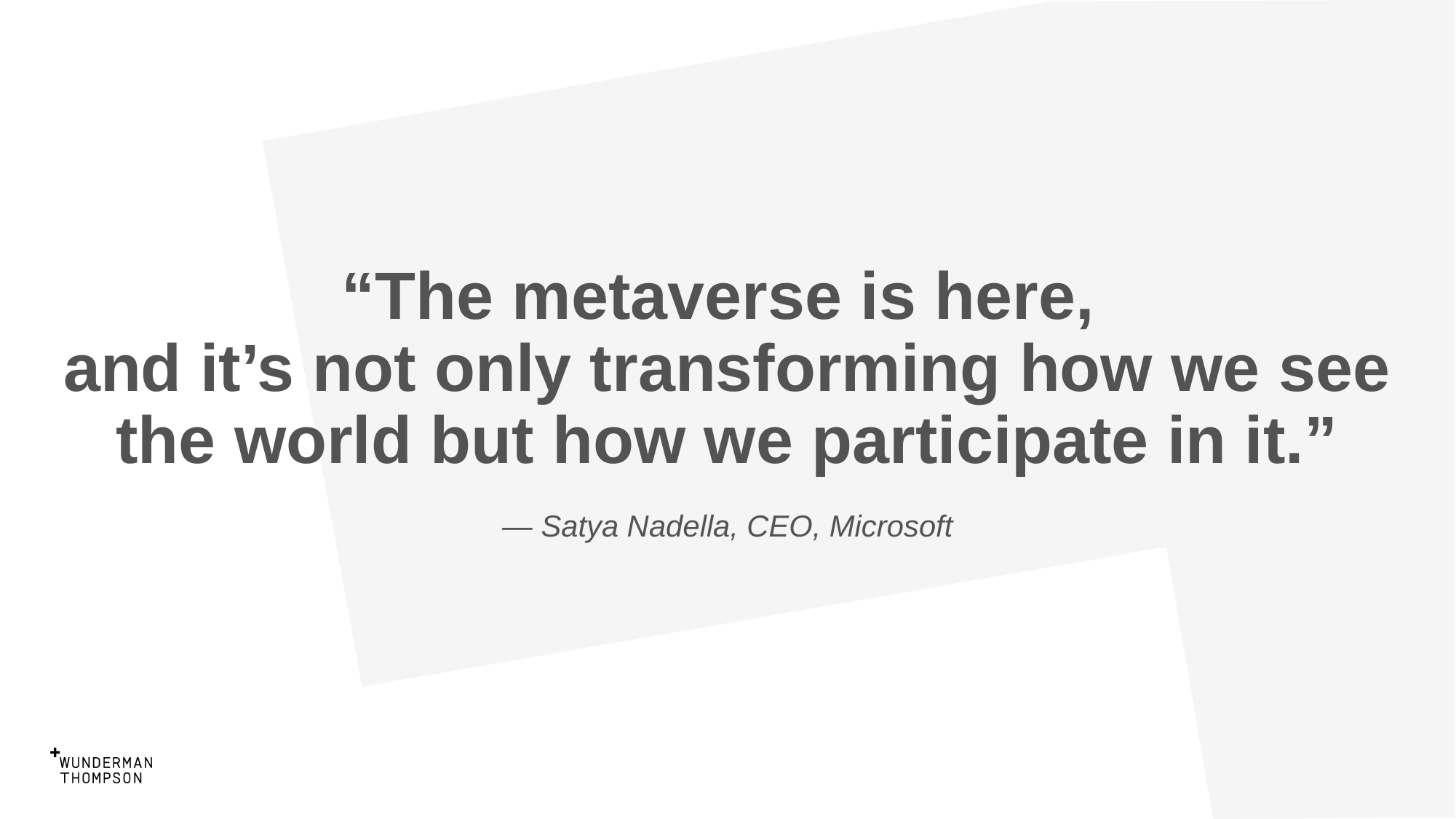

“The metaverse is here,
and it’s not only transforming how we see the world but how we participate in it.”

— Satya Nadella, CEO, Microsoft